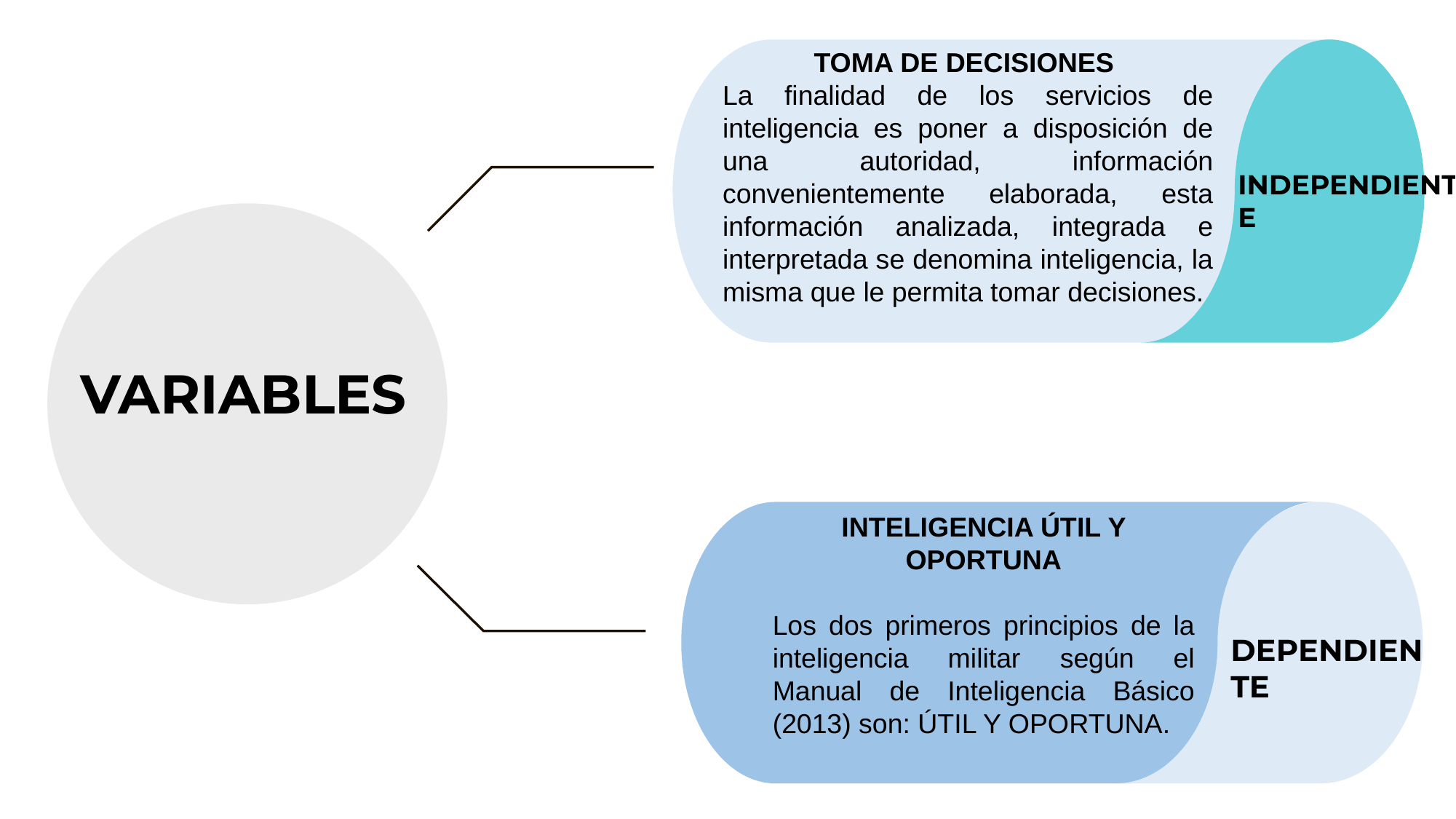

TOMA DE DECISIONES
La finalidad de los servicios de inteligencia es poner a disposición de una autoridad, información convenientemente elaborada, esta información analizada, integrada e interpretada se denomina inteligencia, la misma que le permita tomar decisiones.

TITULO A

Lorem ipsum dolor sit amet, consectetur adipiscing elit

INDEPENDIENTE

VARIABLES

INTELIGENCIA ÚTIL Y OPORTUNA

Los dos primeros principios de la inteligencia militar según el Manual de Inteligencia Básico (2013) son: ÚTIL Y OPORTUNA.

TITULO C

DEPENDIENTE